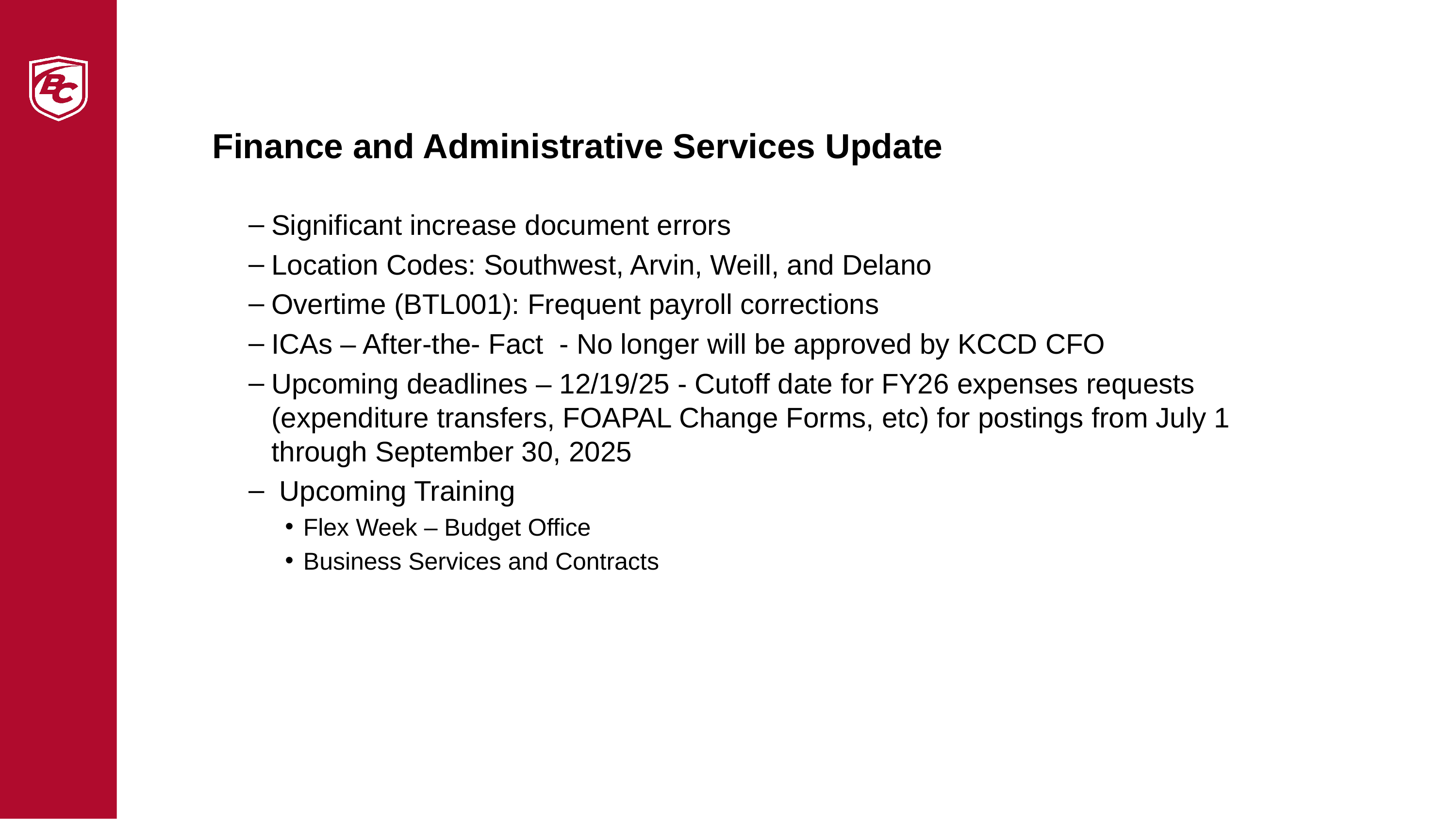

# Finance and Administrative Services Update
Significant increase document errors
Location Codes: Southwest, Arvin, Weill, and Delano
Overtime (BTL001): Frequent payroll corrections
ICAs – After-the- Fact  - No longer will be approved by KCCD CFO
Upcoming deadlines – 12/19/25 - Cutoff date for FY26 expenses requests (expenditure transfers, FOAPAL Change Forms, etc) for postings from July 1 through September 30, 2025
 Upcoming Training
Flex Week – Budget Office
Business Services and Contracts